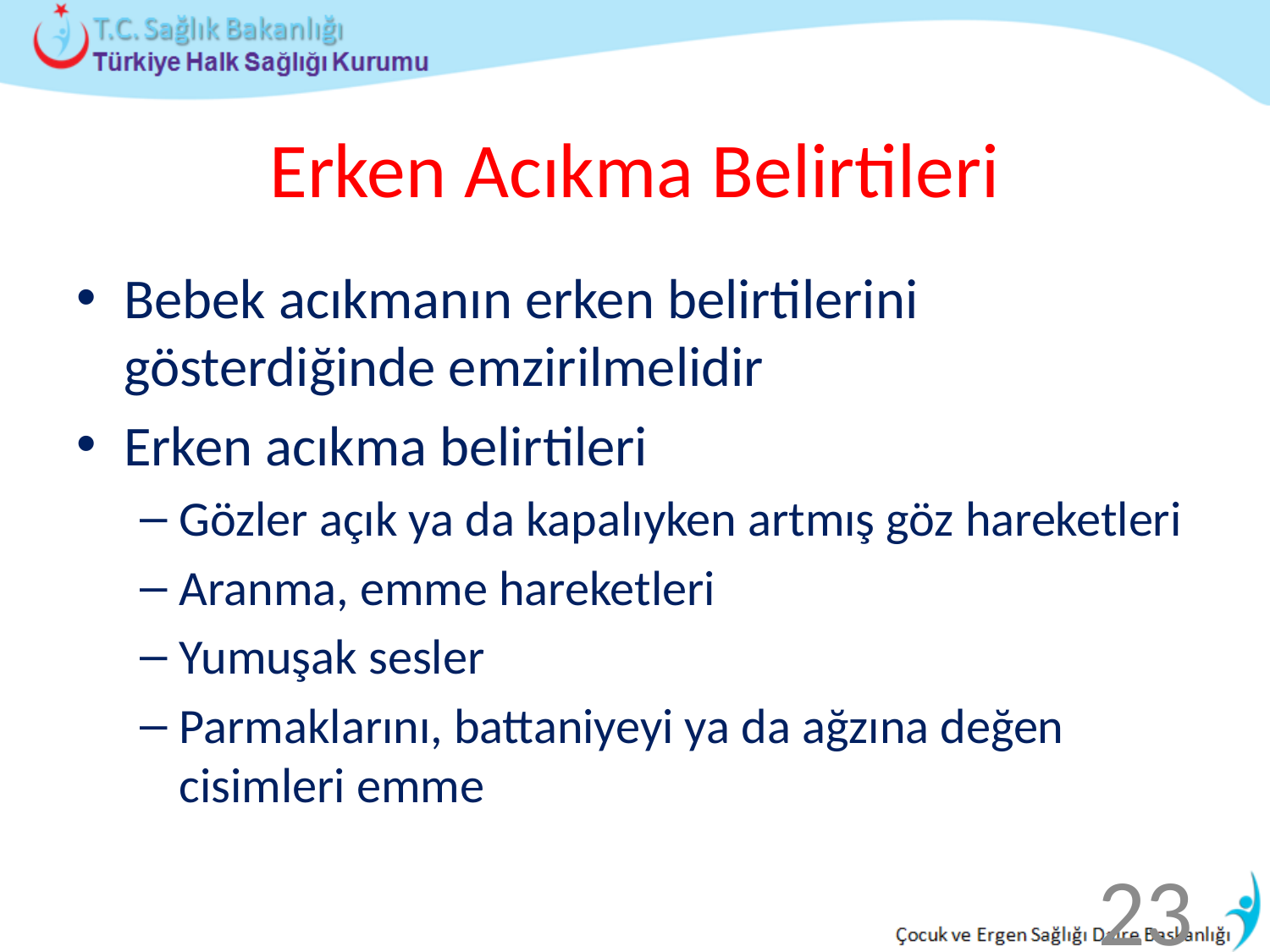

# Erken Acıkma Belirtileri
Bebek acıkmanın erken belirtilerini gösterdiğinde emzirilmelidir
Erken acıkma belirtileri
Gözler açık ya da kapalıyken artmış göz hareketleri
Aranma, emme hareketleri
Yumuşak sesler
Parmaklarını, battaniyeyi ya da ağzına değen cisimleri emme
23